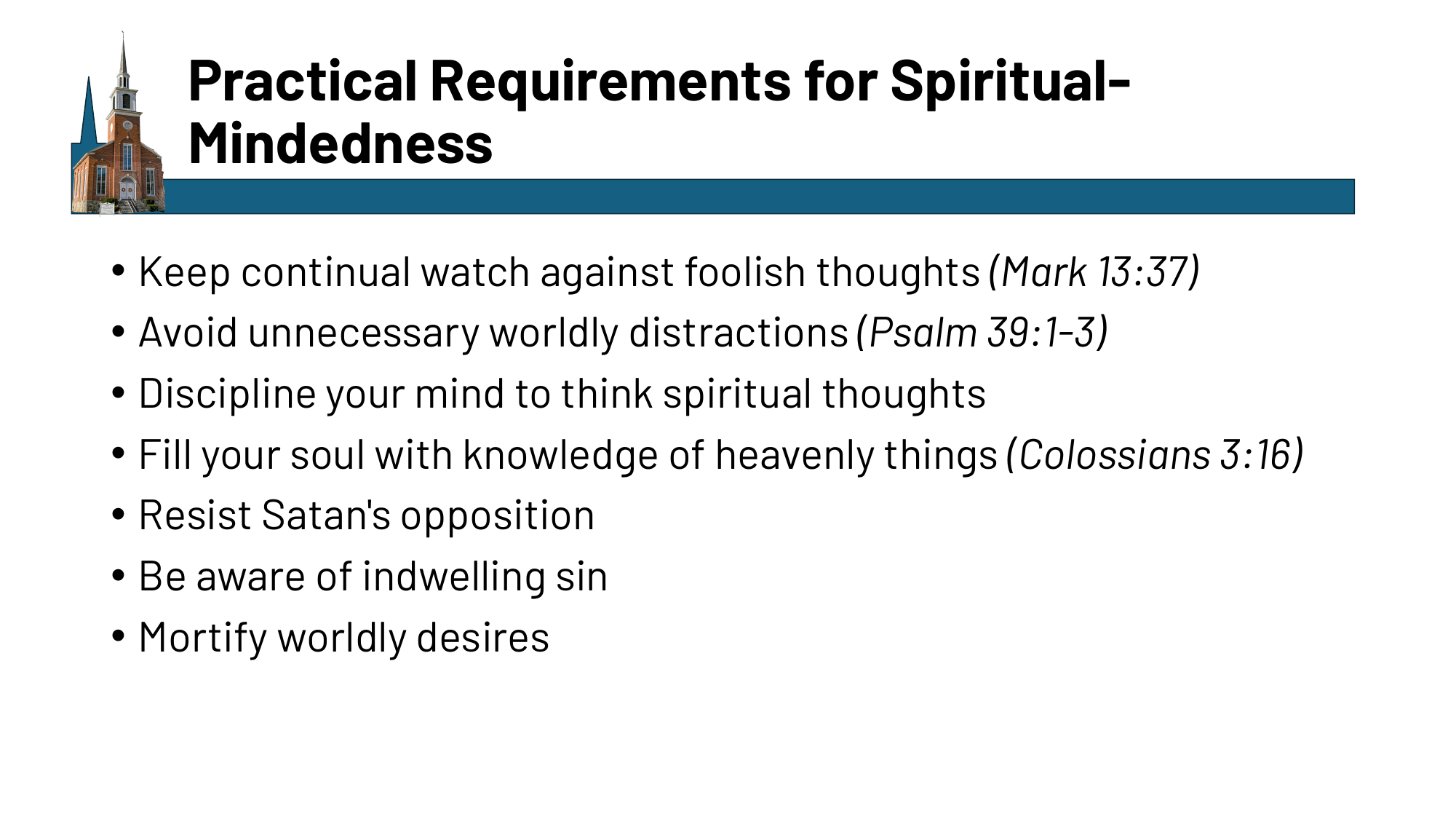

# Practical Requirements for Spiritual-Mindedness
Keep continual watch against foolish thoughts (Mark 13:37)
Avoid unnecessary worldly distractions (Psalm 39:1-3)
Discipline your mind to think spiritual thoughts
Fill your soul with knowledge of heavenly things (Colossians 3:16)
Resist Satan's opposition
Be aware of indwelling sin
Mortify worldly desires